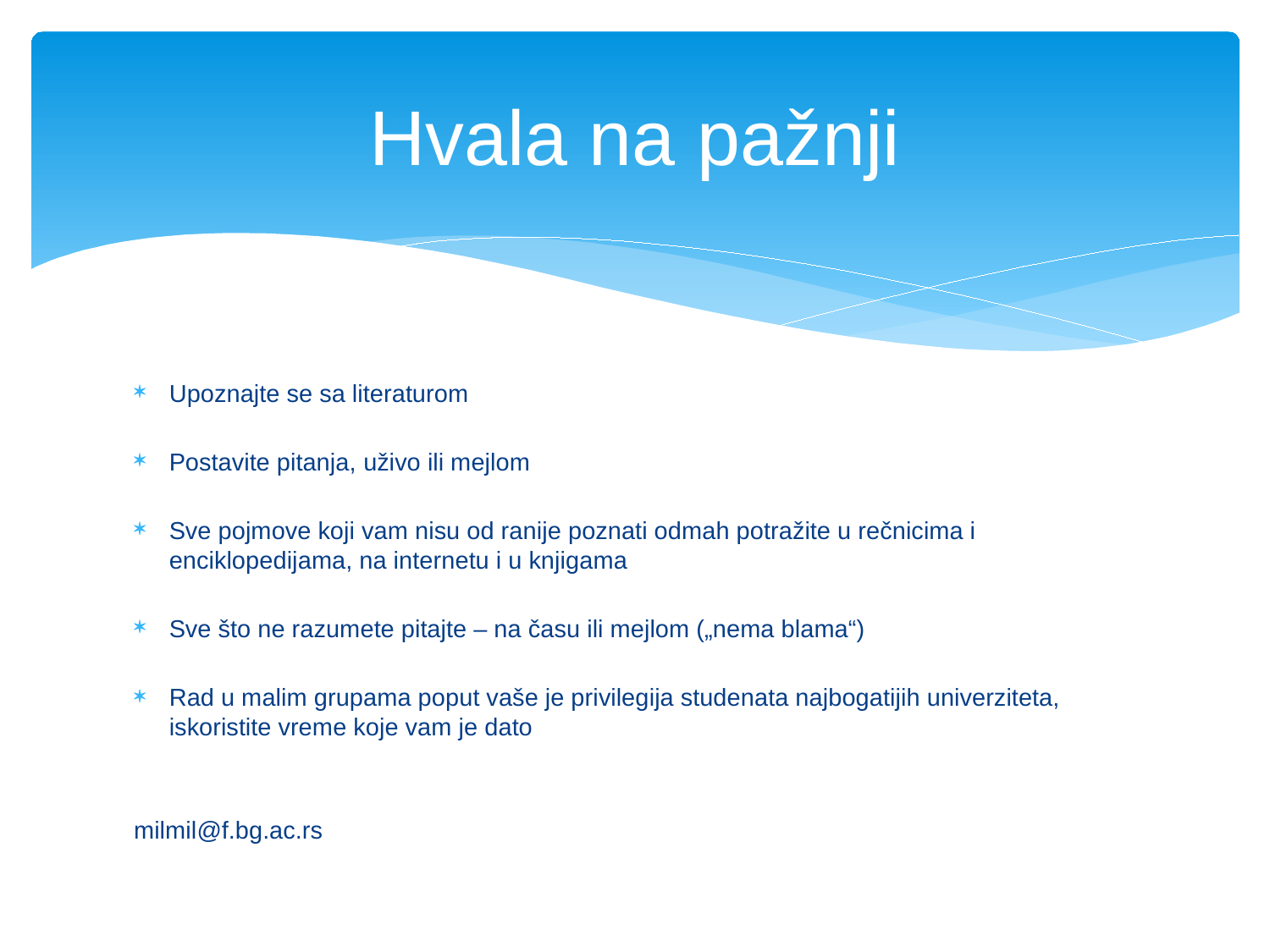

# Hvala na pažnji
Upoznajte se sa literaturom

Postavite pitanja, uživo ili mejlom

Sve pojmove koji vam nisu od ranije poznati odmah potražite u rečnicima i enciklopedijama, na internetu i u knjigama

Sve što ne razumete pitajte – na času ili mejlom („nema blama“)

Rad u malim grupama poput vaše je privilegija studenata najbogatijih univerziteta, iskoristite vreme koje vam je dato

milmil@f.bg.ac.rs